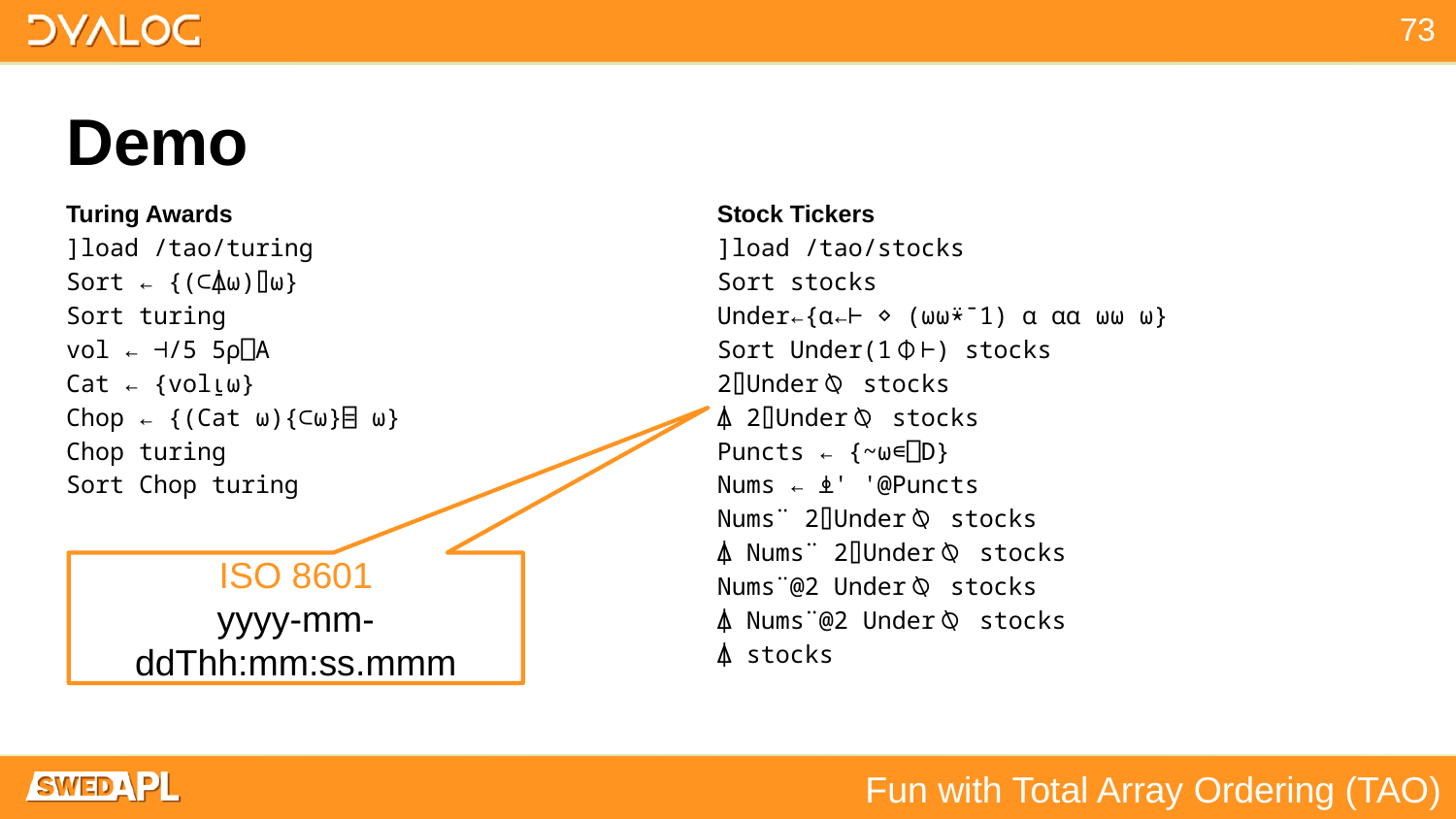

# Demo
Turing Awards
]load /tao/turing
Sort ← {(⊂⍋⍵)⌷⍵}
Sort turing
vol ← ⊣/5 5⍴⎕A
Cat ← {vol⍸⍵}
Chop ← {(Cat ⍵){⊂⍵}⌸ ⍵}
Chop turing
Sort Chop turing

Stock Tickers
]load /tao/stocks
Sort stocks
Under←{⍺←⊢ ⋄ (⍵⍵⍣¯1) ⍺ ⍺⍺ ⍵⍵ ⍵}
Sort Under(1⌽⊢) stocks
2⌷Under⍉ stocks
⍋ 2⌷Under⍉ stocks
Puncts ← {~⍵∊⎕D}
Nums ← ⍎' '@Puncts
Nums¨ 2⌷Under⍉ stocks
⍋ Nums¨ 2⌷Under⍉ stocks
Nums¨@2 Under⍉ stocks
⍋ Nums¨@2 Under⍉ stocks
⍋ stocks
ISO 8601
yyyy-mm-ddThh:mm:ss.mmm